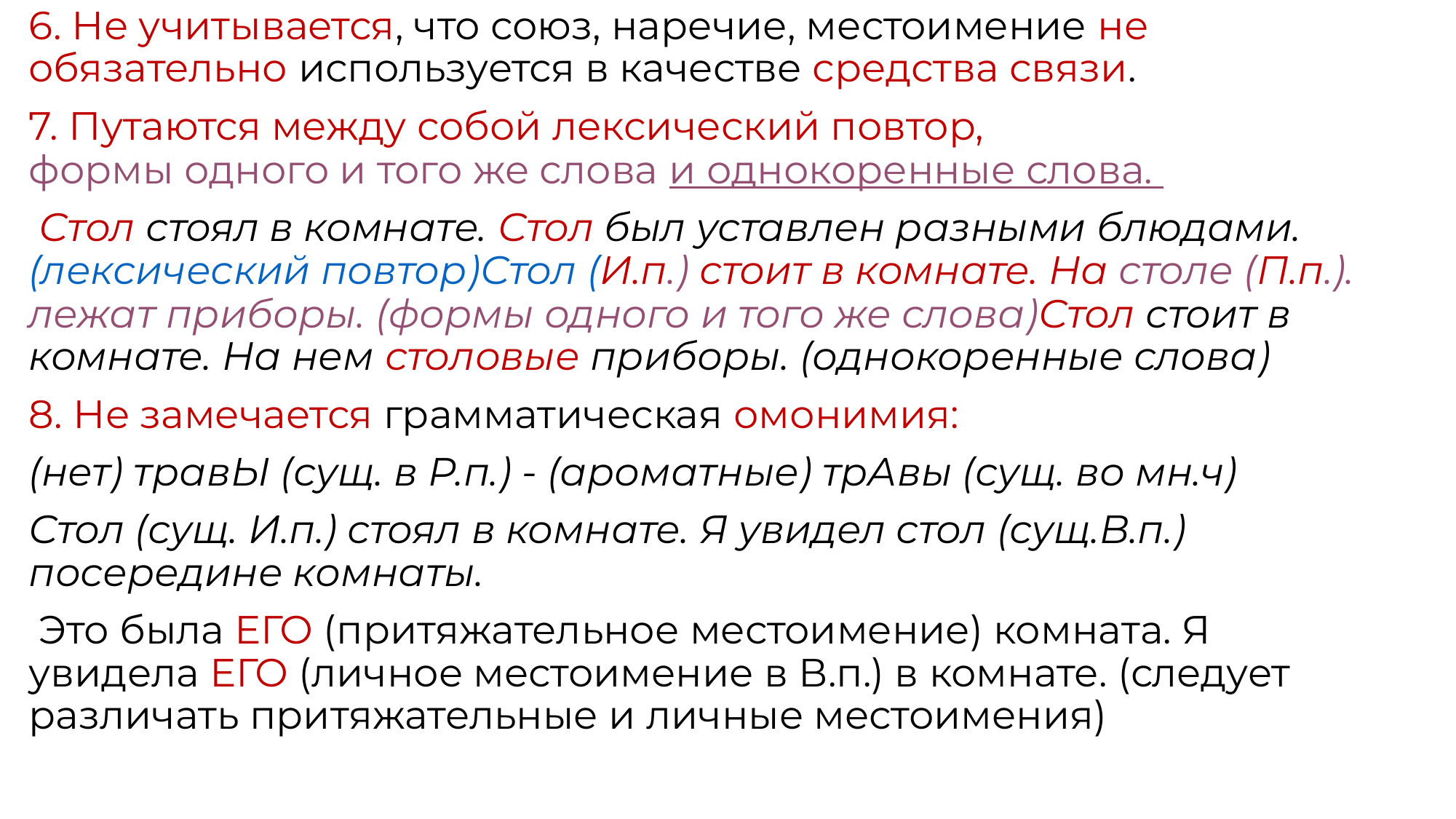

6. Не учитывается, что союз, наречие, местоимение не обязательно используется в качестве средства связи.
7. Путаются между собой лексический повтор, формы одного и того же слова и однокоренные слова.
 Стол стоял в комнате. Стол был уставлен разными блюдами. (лексический повтор)
Стол (И.п.) стоит в комнате. На столе (П.п.). лежат приборы. (формы одного и того же слова)
Стол стоит в комнате. На нем столовые приборы. (однокоренные слова)
8. Не замечается грамматическая омонимия:
(нет) травЫ (сущ. в Р.п.) - (ароматные) трАвы (сущ. во мн.ч)
Стол (сущ. И.п.) стоял в комнате. Я увидел стол (сущ.В.п.) посередине комнаты.
 Это была ЕГО (притяжательное местоимение) комната. Я увидела ЕГО (личное местоимение в В.п.) в комнате. (следует различать притяжательные и личные местоимения)